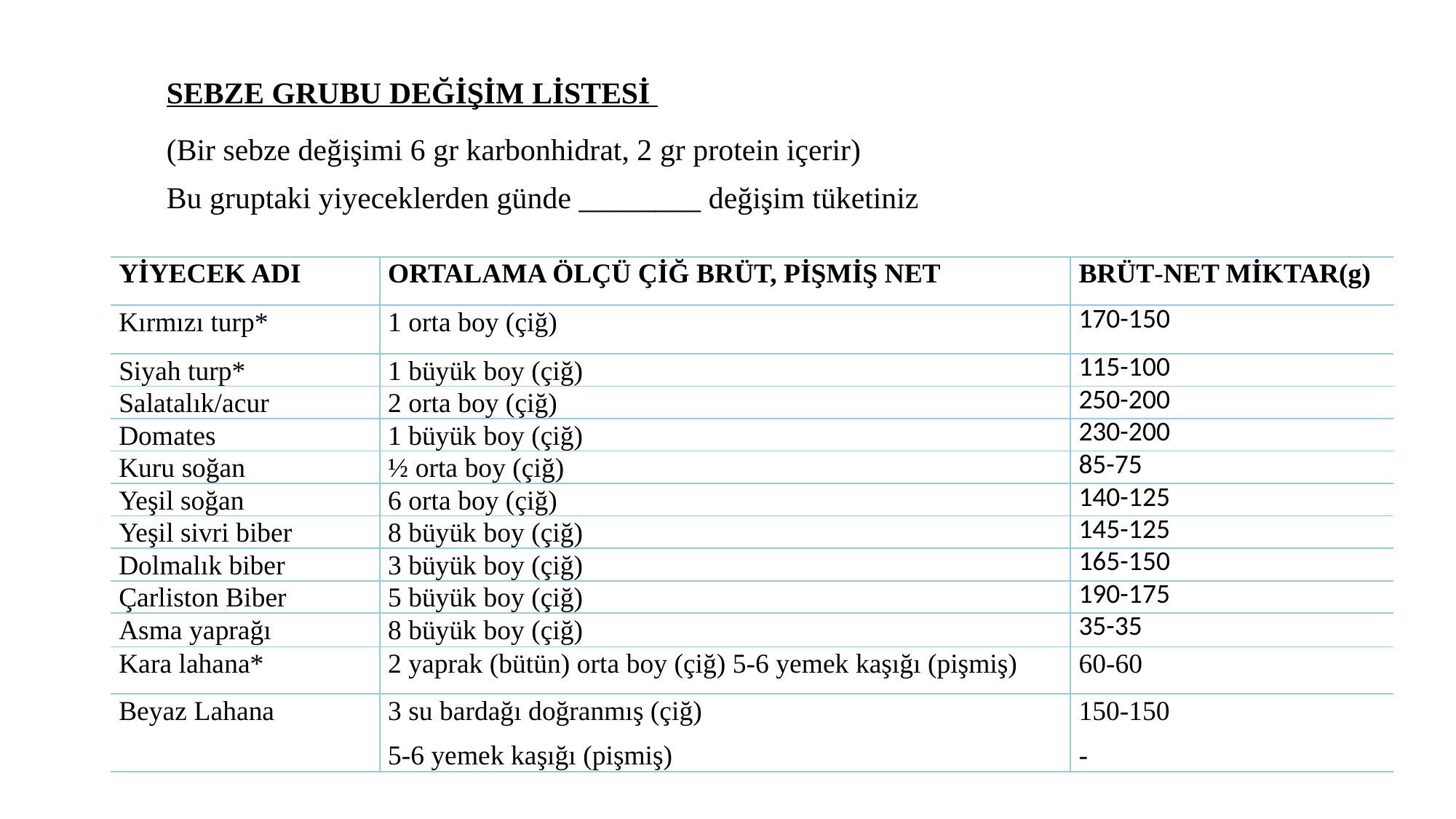

SEBZE GRUBU DEĞİŞİM LİSTESİ
(Bir sebze değişimi 6 gr karbonhidrat, 2 gr protein içerir)
Bu gruptaki yiyeceklerden günde ________ değişim tüketiniz

| YİYECEK ADI | ORTALAMA ÖLÇÜ ÇİĞ BRÜT, PİŞMİŞ NET | BRÜT-NET MİKTAR(g) |
| --- | --- | --- |
| Kırmızı turp\* | 1 orta boy (çiğ) | 170-150 |
| Siyah turp\* | 1 büyük boy (çiğ) | 115-100 |
| Salatalık/acur | 2 orta boy (çiğ) | 250-200 |
| Domates | 1 büyük boy (çiğ) | 230-200 |
| Kuru soğan | ½ orta boy (çiğ) | 85-75 |
| Yeşil soğan | 6 orta boy (çiğ) | 140-125 |
| Yeşil sivri biber | 8 büyük boy (çiğ) | 145-125 |
| Dolmalık biber | 3 büyük boy (çiğ) | 165-150 |
| Çarliston Biber | 5 büyük boy (çiğ) | 190-175 |
| Asma yaprağı | 8 büyük boy (çiğ) | 35-35 |
| Kara lahana\* | 2 yaprak (bütün) orta boy (çiğ) 5-6 yemek kaşığı (pişmiş) | 60-60 |
| Beyaz Lahana | 3 su bardağı doğranmış (çiğ) 5-6 yemek kaşığı (pişmiş) | 150-150 - |